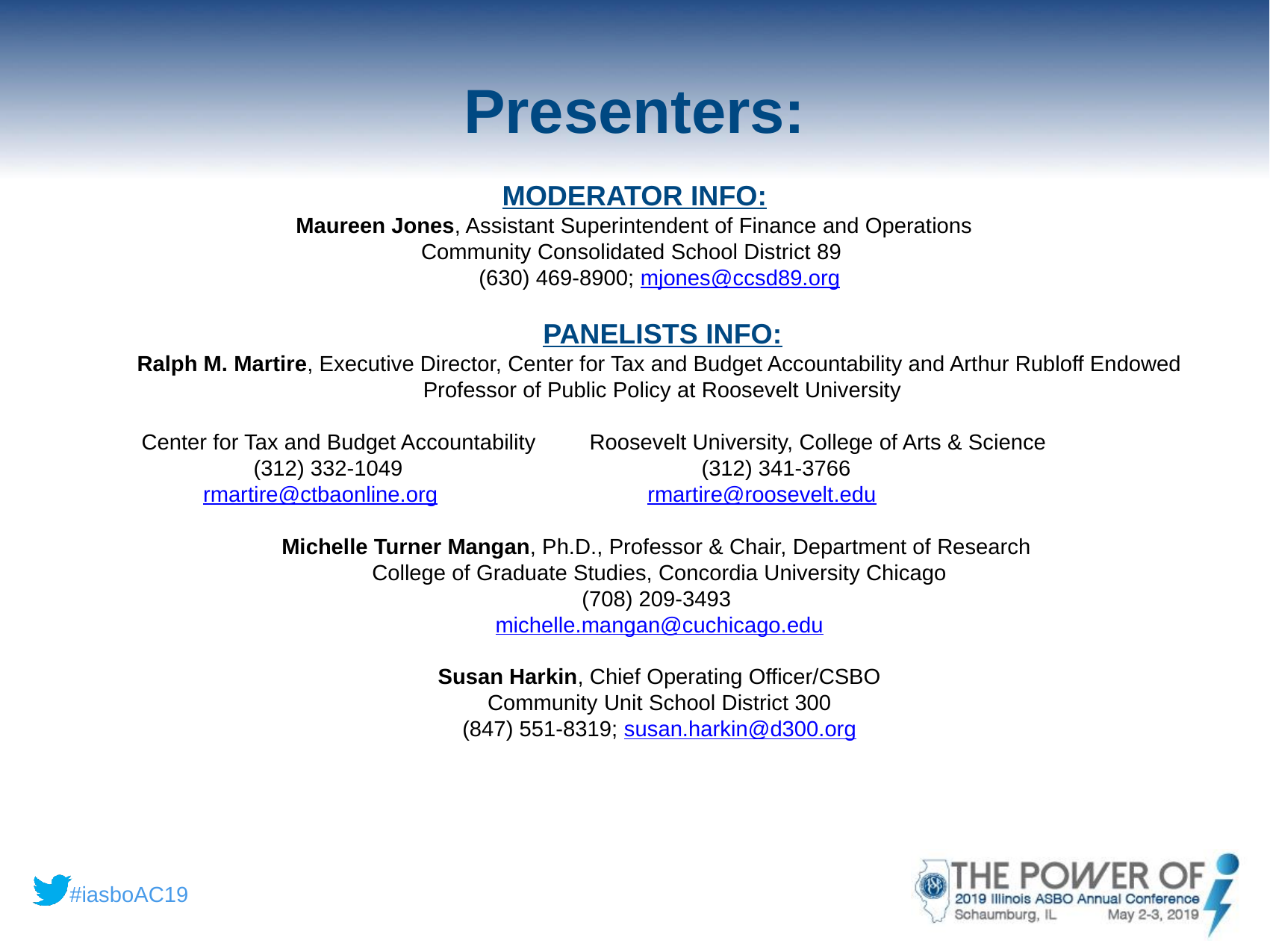

Presenters:
MODERATOR INFO:
Maureen Jones, Assistant Superintendent of Finance and Operations
Community Consolidated School District 89
(630) 469-8900; mjones@ccsd89.org
PANELISTS INFO:
Ralph M. Martire, Executive Director, Center for Tax and Budget Accountability and Arthur Rubloff Endowed Professor of Public Policy at Roosevelt University

	Center for Tax and Budget Accountability	Roosevelt University, College of Arts & Science
		(312) 332-1049			(312) 341-3766
	          rmartire@ctbaonline.org                                  rmartire@roosevelt.edu

Michelle Turner Mangan, Ph.D., Professor & Chair, Department of Research
College of Graduate Studies, Concordia University Chicago
(708) 209-3493
michelle.mangan@cuchicago.edu
Susan Harkin, Chief Operating Officer/CSBO
Community Unit School District 300
(847) 551-8319; susan.harkin@d300.org